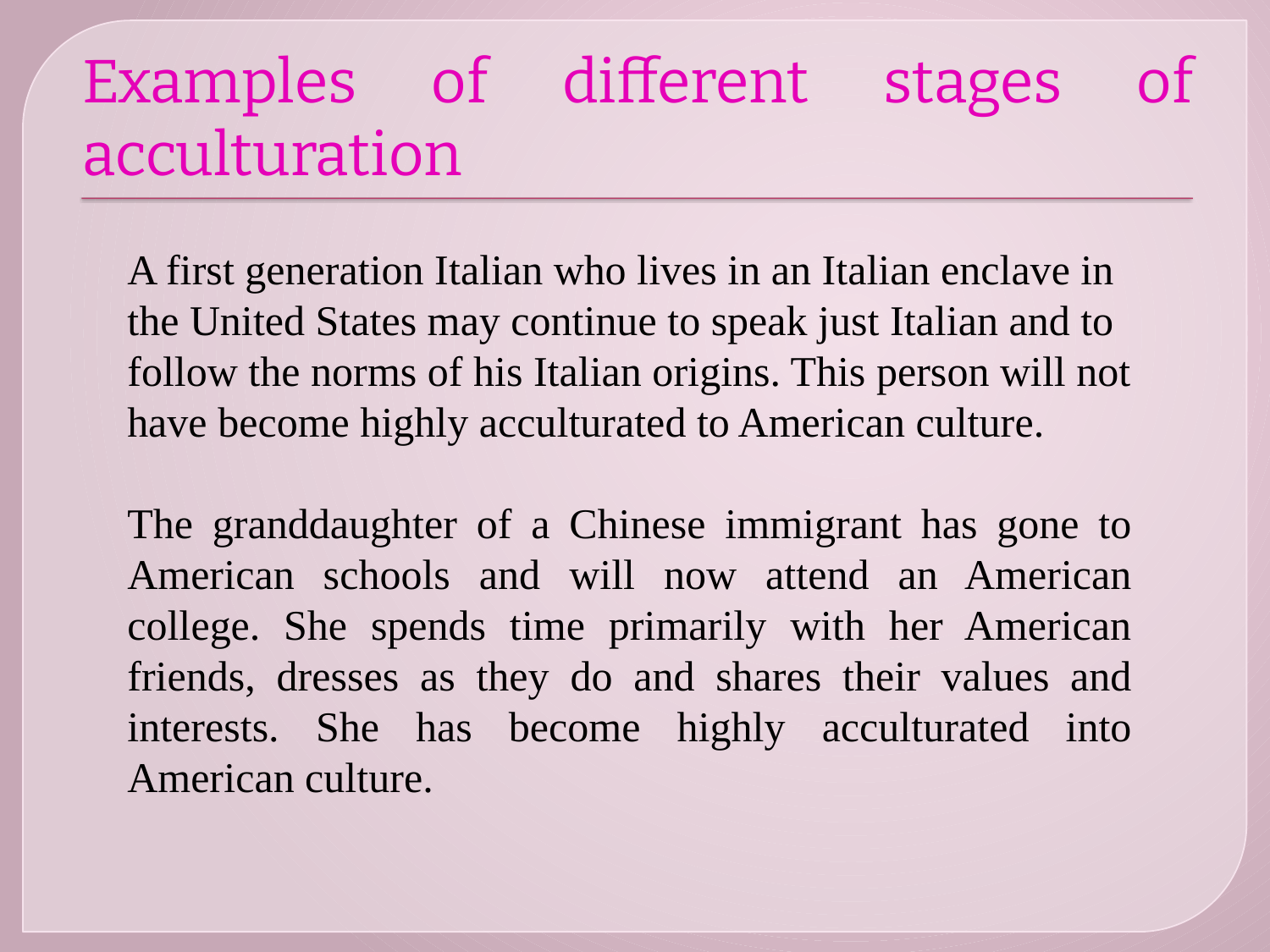

# Examples of different stages of acculturation

A first generation Italian who lives in an Italian enclave in the United States may continue to speak just Italian and to follow the norms of his Italian origins. This person will not have become highly acculturated to American culture.

The granddaughter of a Chinese immigrant has gone to American schools and will now attend an American college. She spends time primarily with her American friends, dresses as they do and shares their values and interests. She has become highly acculturated into American culture.